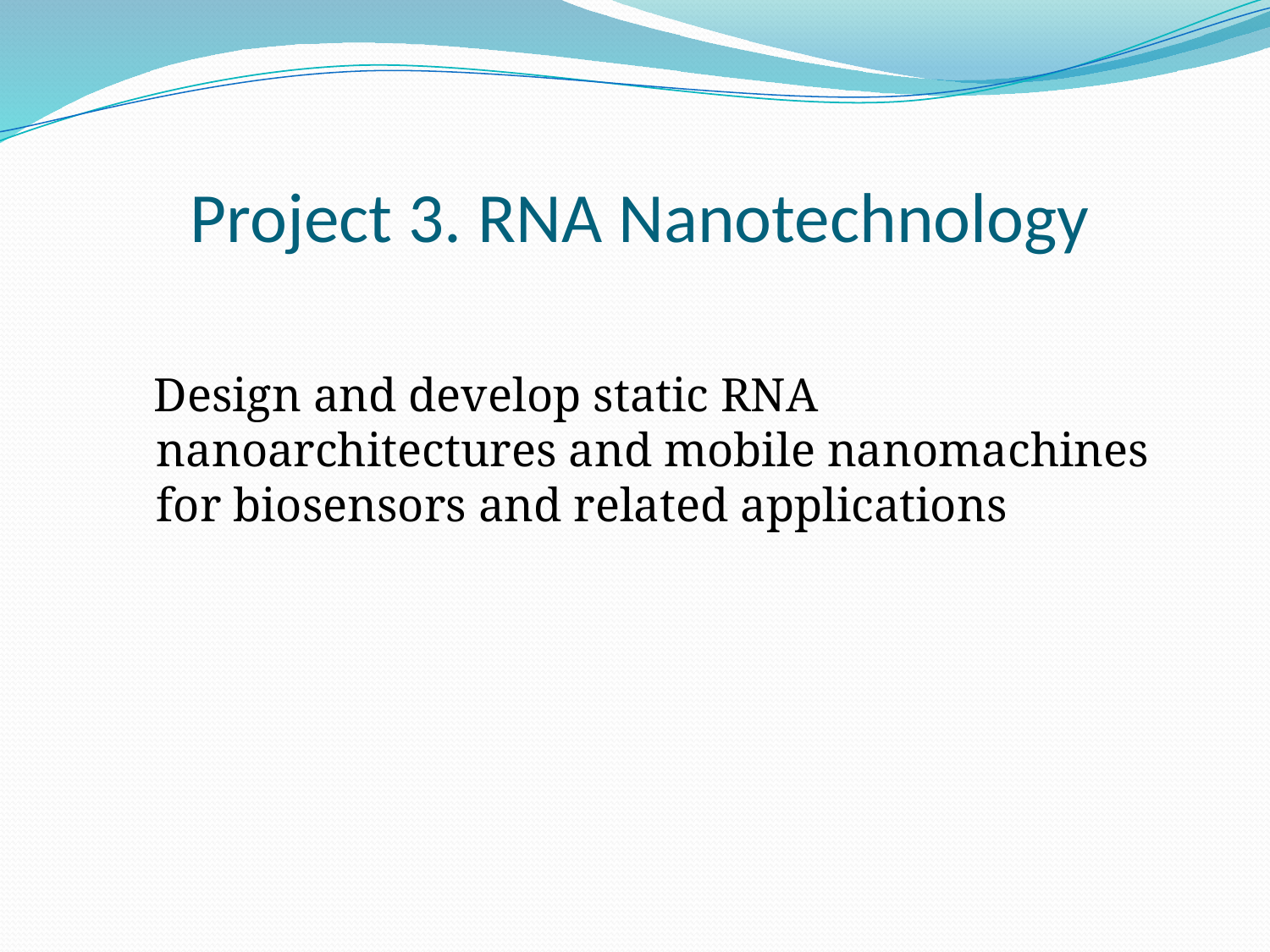

# Project 3. RNA Nanotechnology
   Design and develop static RNA nanoarchitectures and mobile nanomachines for biosensors and related applications